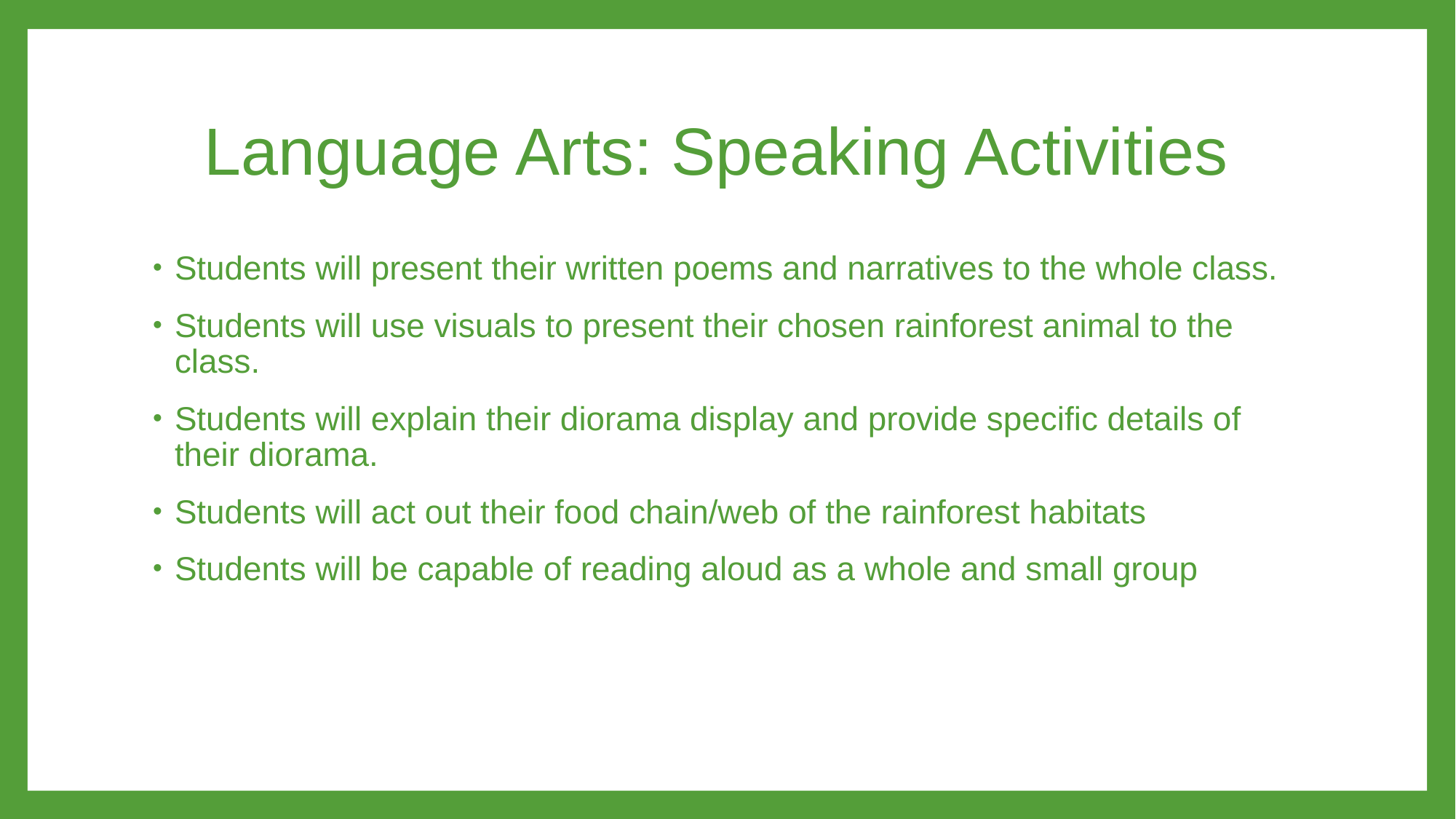

# Language Arts: Speaking Activities
Students will present their written poems and narratives to the whole class.
Students will use visuals to present their chosen rainforest animal to the class.
Students will explain their diorama display and provide specific details of their diorama.
Students will act out their food chain/web of the rainforest habitats
Students will be capable of reading aloud as a whole and small group